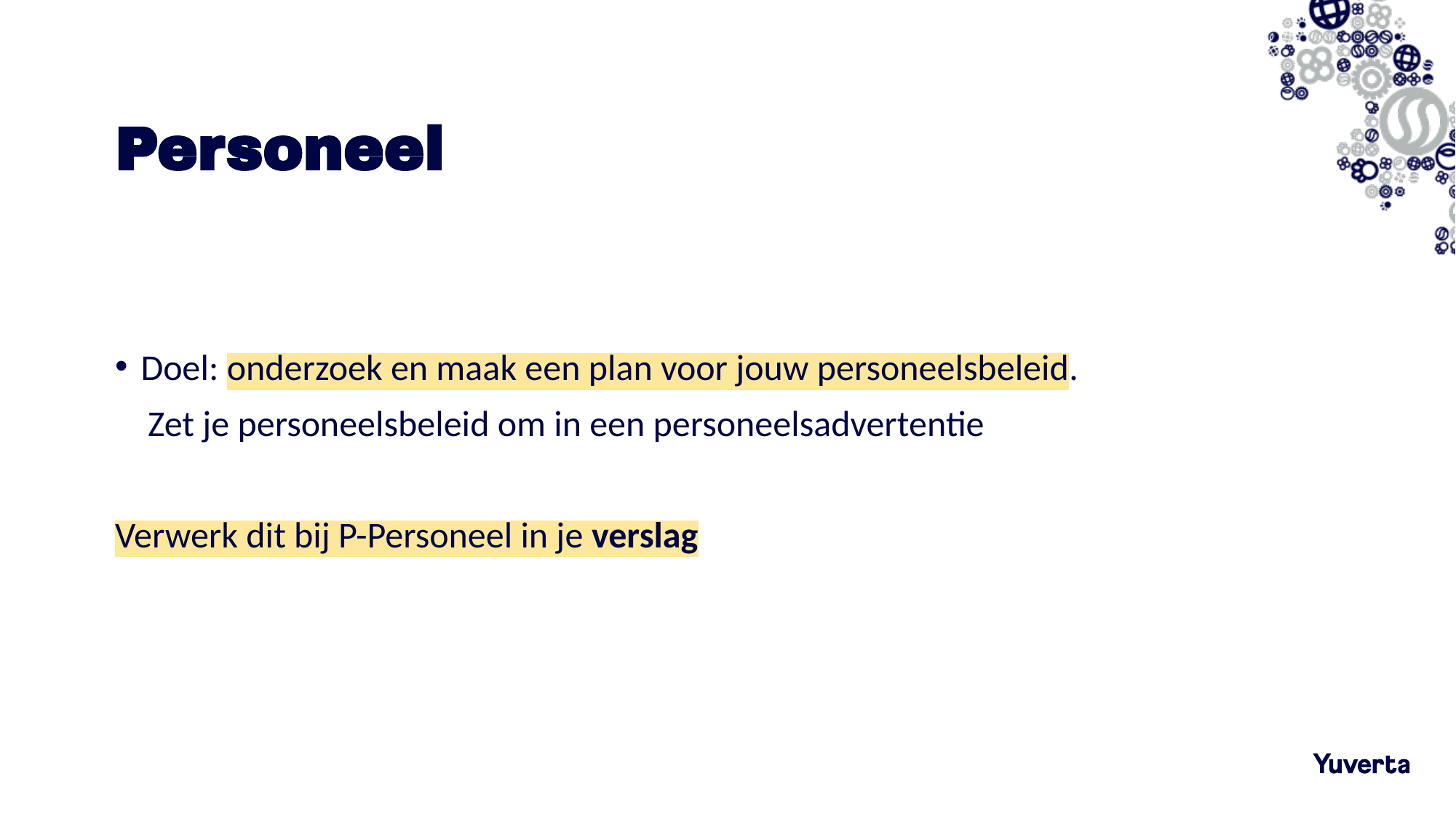

# Personeel

Doel: onderzoek en maak een plan voor jouw personeelsbeleid.
    Zet je personeelsbeleid om in een personeelsadvertentie

Verwerk dit bij P-Personeel in je verslag

15-12-2022